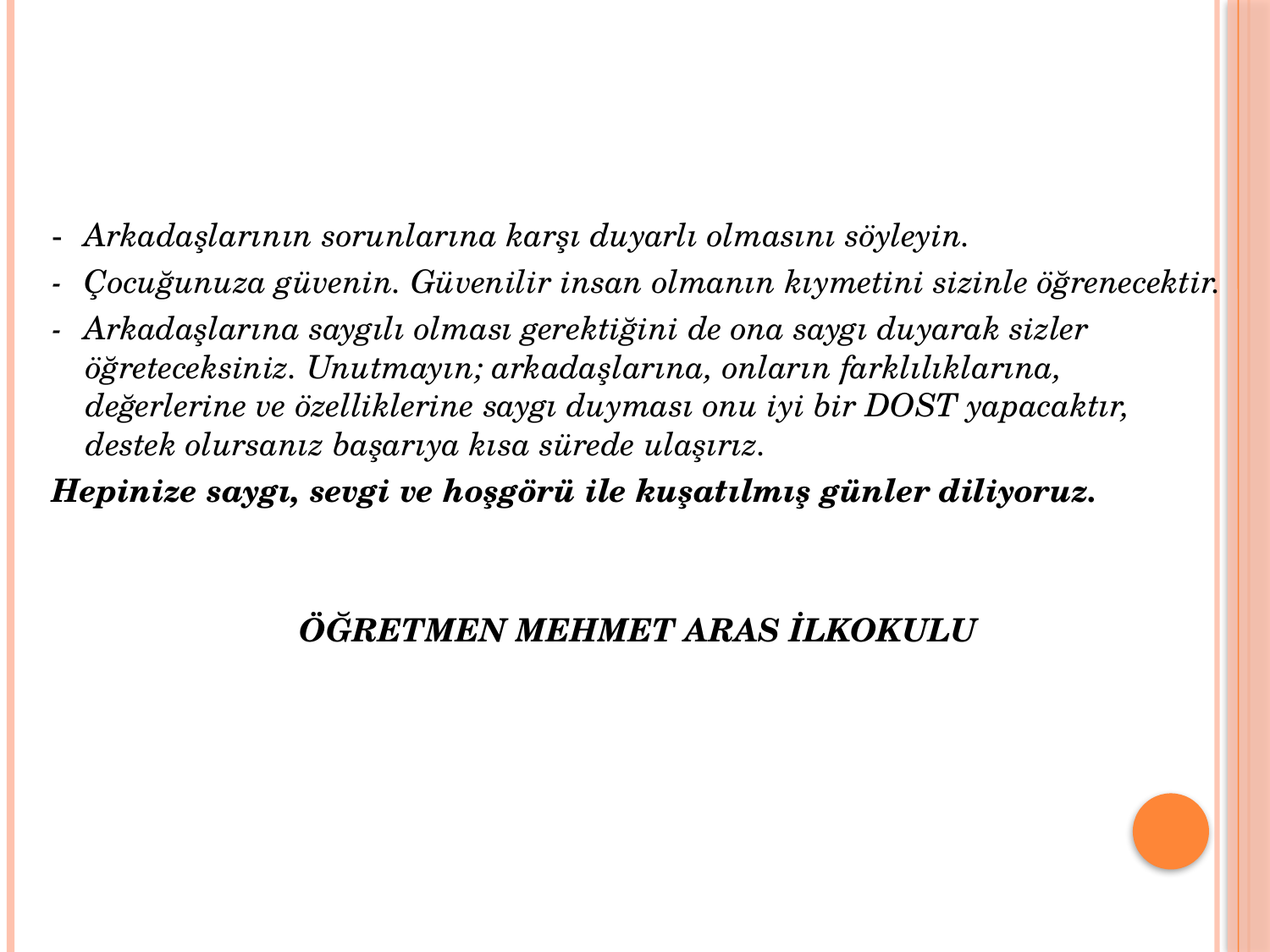

-  Arkadaşlarının sorunlarına karşı duyarlı olmasını söyleyin.
-  Çocuğunuza güvenin. Güvenilir insan olmanın kıymetini sizinle öğrenecektir.
-  Arkadaşlarına saygılı olması gerektiğini de ona saygı duyarak sizler öğreteceksiniz. Unutmayın; arkadaşlarına, onların farklılıklarına, değerlerine ve özelliklerine saygı duyması onu iyi bir DOST yapacaktır,  destek olursanız başarıya kısa sürede ulaşırız.
Hepinize saygı, sevgi ve hoşgörü ile kuşatılmış günler diliyoruz.

ÖĞRETMEN MEHMET ARAS İLKOKULU